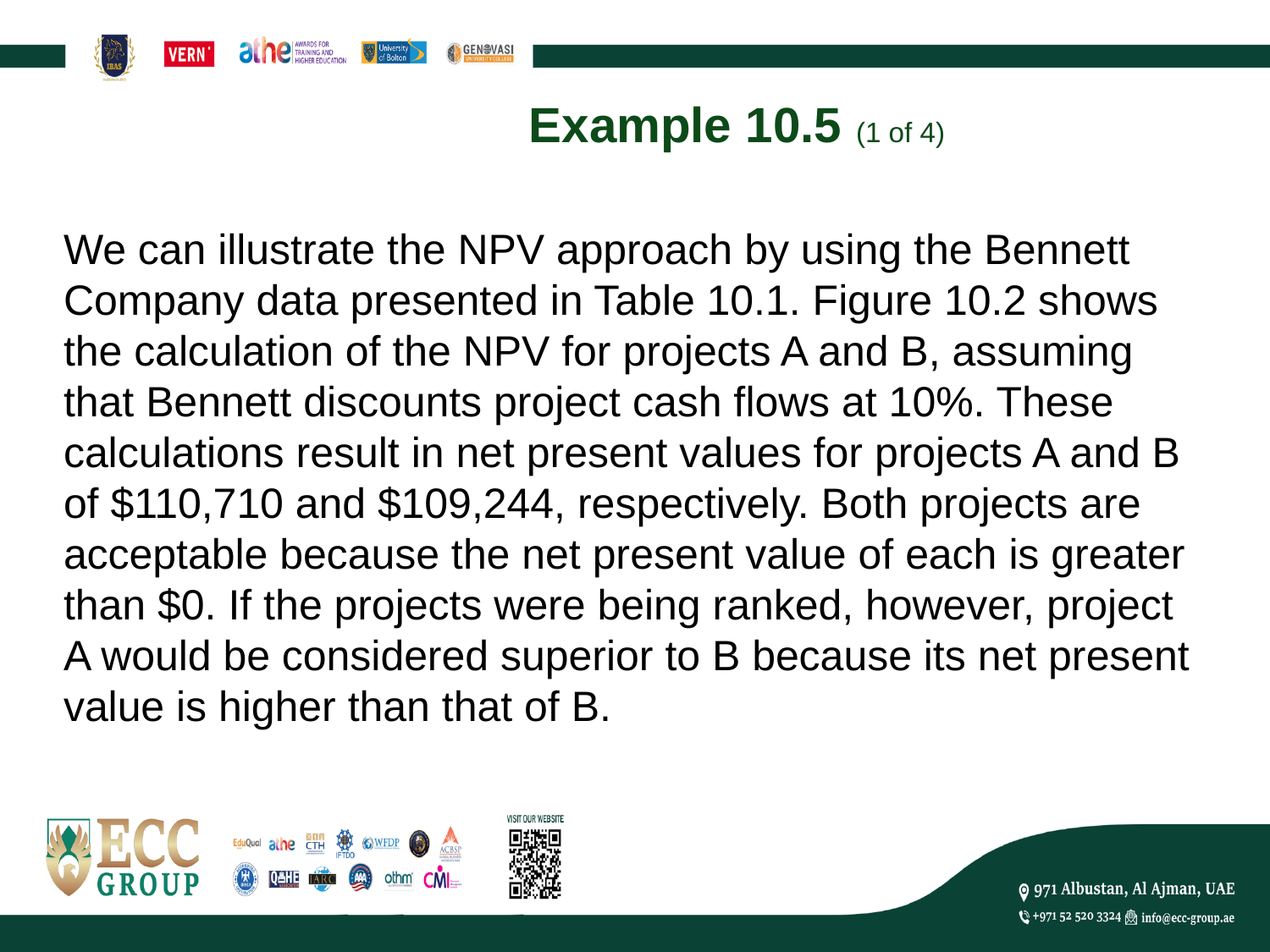

# Example 10.5 (1 of 4)
We can illustrate the NPV approach by using the Bennett Company data presented in Table 10.1. Figure 10.2 shows the calculation of the NPV for projects A and B, assuming that Bennett discounts project cash flows at 10%. These calculations result in net present values for projects A and B of $110,710 and $109,244, respectively. Both projects are acceptable because the net present value of each is greater than $0. If the projects were being ranked, however, project A would be considered superior to B because its net present value is higher than that of B.